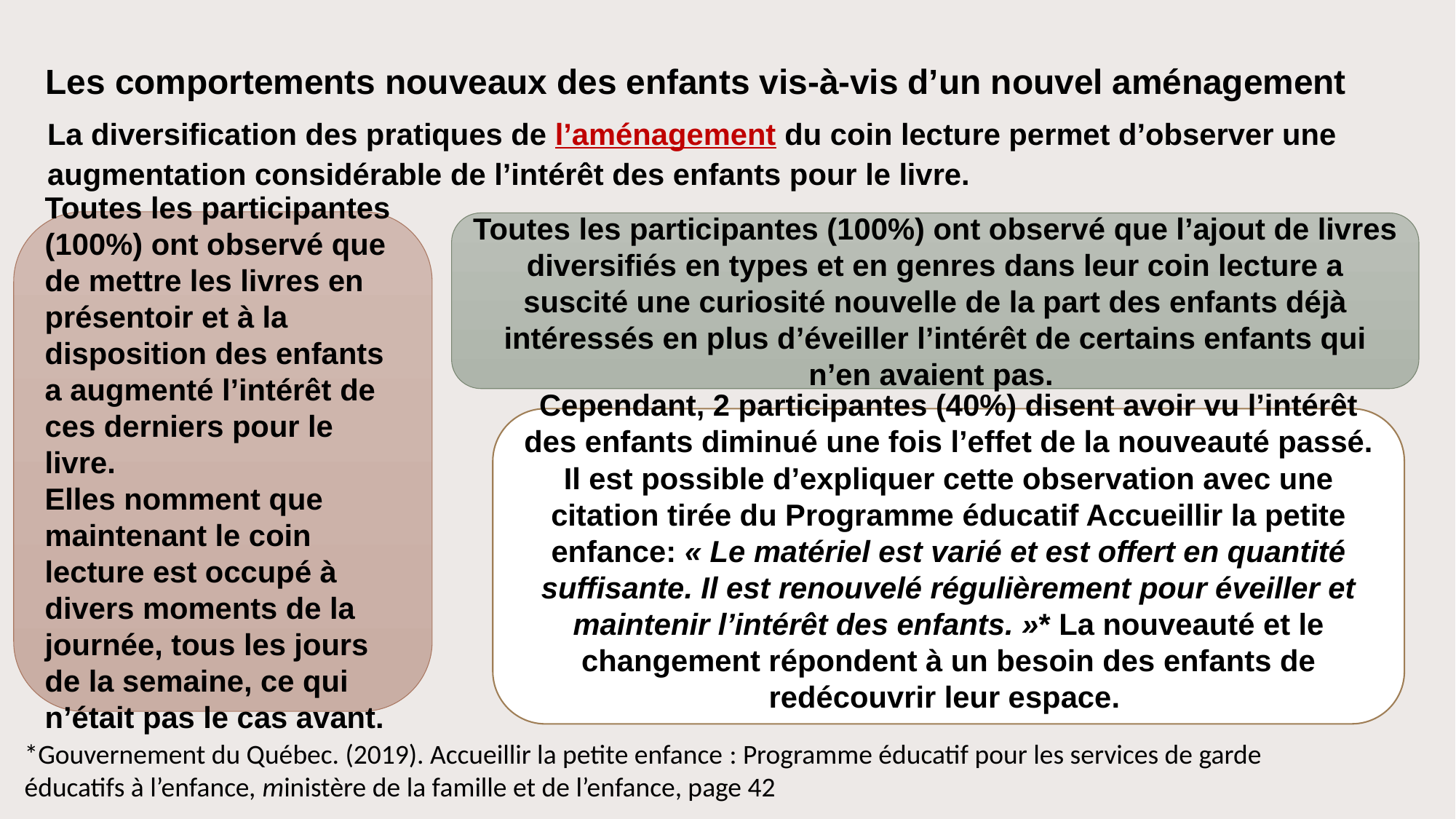

# Les comportements nouveaux des enfants vis-à-vis d’un nouvel aménagement
La diversification des pratiques de l’aménagement du coin lecture permet d’observer une augmentation considérable de l’intérêt des enfants pour le livre.

Toutes les participantes (100%) ont observé que de mettre les livres en présentoir et à la disposition des enfants a augmenté l’intérêt de ces derniers pour le livre.
Elles nomment que maintenant le coin lecture est occupé à divers moments de la journée, tous les jours de la semaine, ce qui n’était pas le cas avant.
Toutes les participantes (100%) ont observé que l’ajout de livres diversifiés en types et en genres dans leur coin lecture a suscité une curiosité nouvelle de la part des enfants déjà intéressés en plus d’éveiller l’intérêt de certains enfants qui n’en avaient pas.

Cependant, 2 participantes (40%) disent avoir vu l’intérêt des enfants diminué une fois l’effet de la nouveauté passé. Il est possible d’expliquer cette observation avec une citation tirée du Programme éducatif Accueillir la petite enfance: « Le matériel est varié et est offert en quantité suffisante. Il est renouvelé régulièrement pour éveiller et maintenir l’intérêt des enfants. »* La nouveauté et le changement répondent à un besoin des enfants de redécouvrir leur espace.

*Gouvernement du Québec. (2019). Accueillir la petite enfance : Programme éducatif pour les services de garde éducatifs à l’enfance, ministère de la famille et de l’enfance, page 42